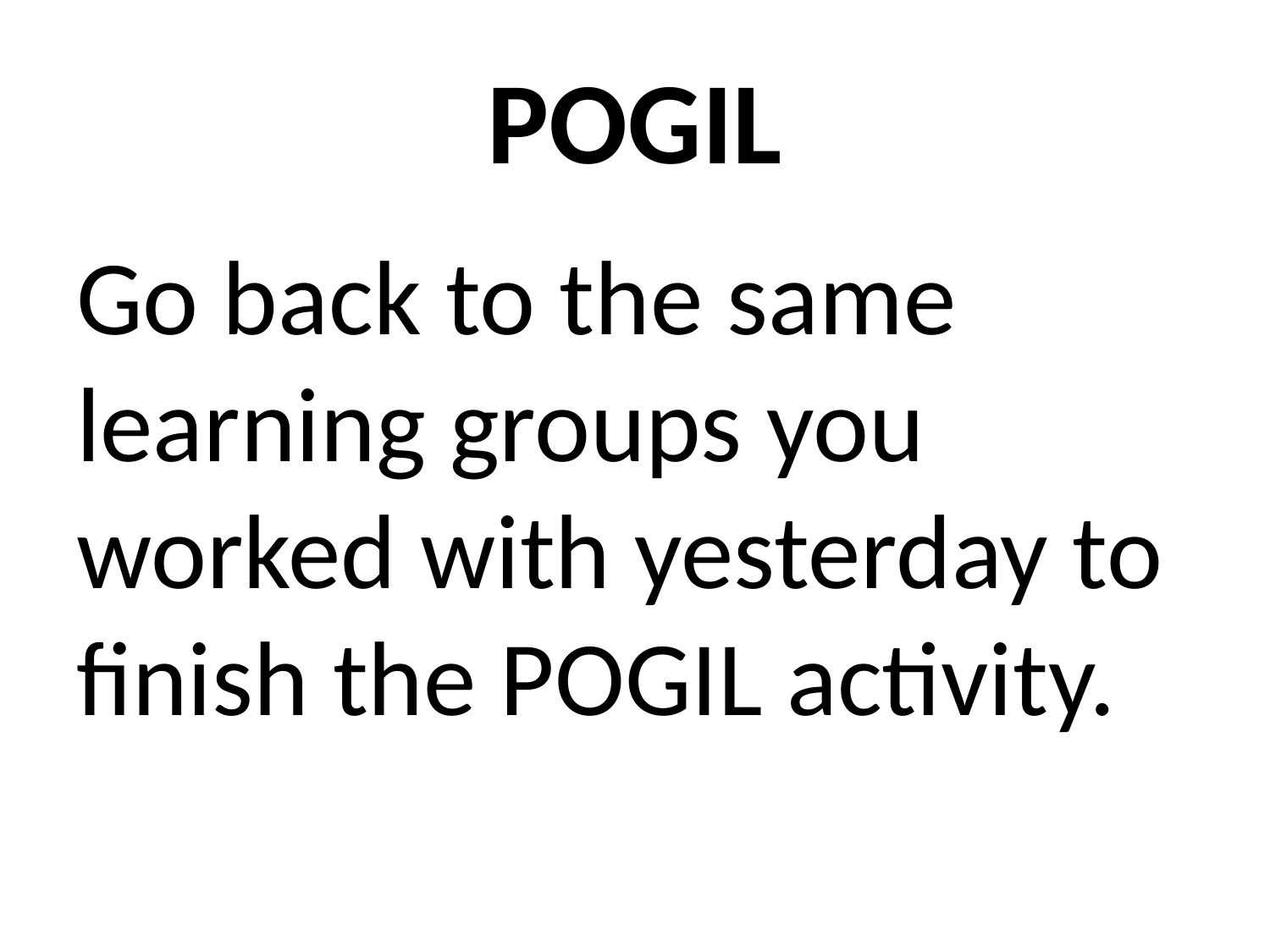

# POGIL
Go back to the same learning groups you worked with yesterday to finish the POGIL activity.